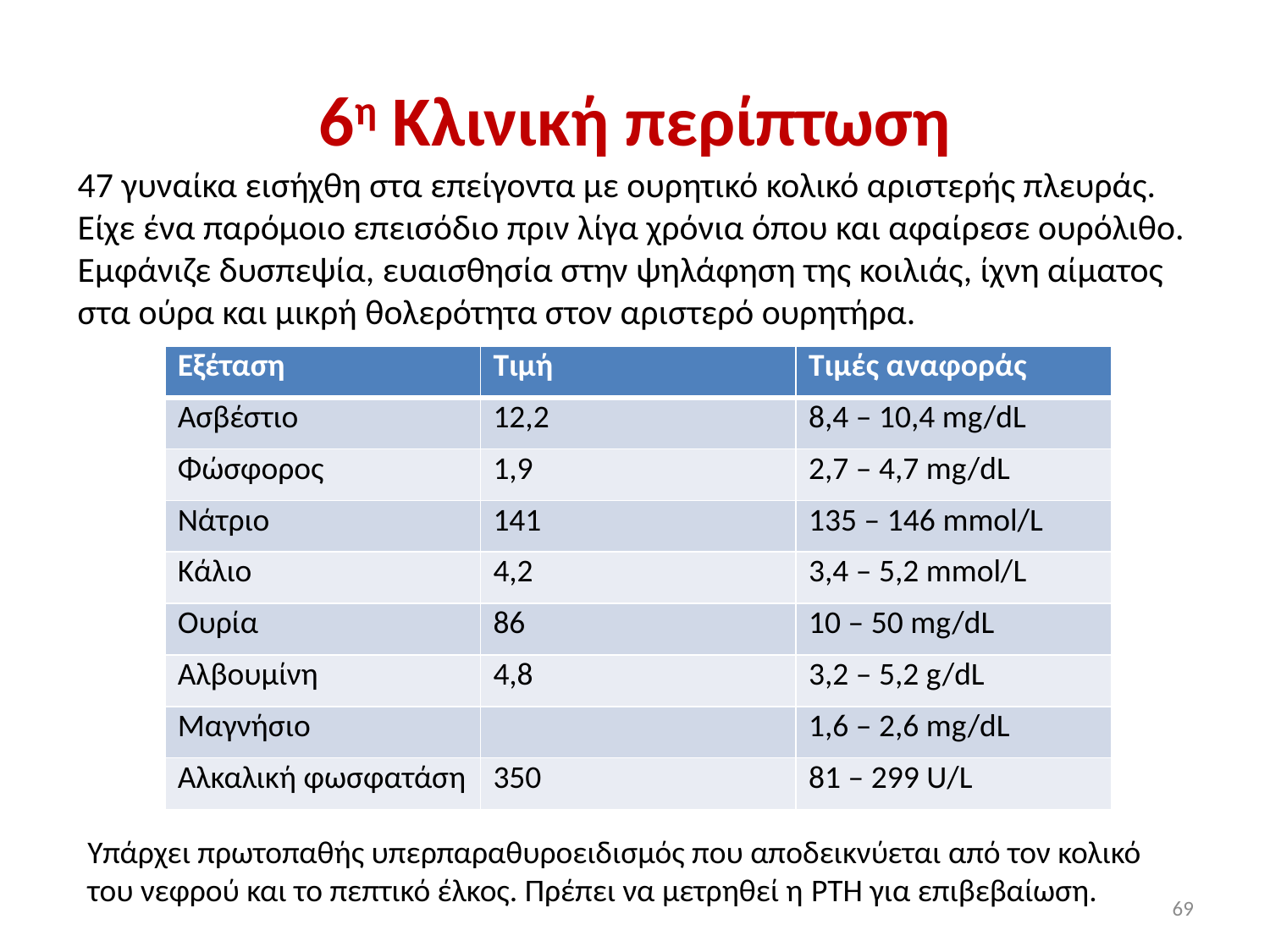

# 6η Κλινική περίπτωση
47 γυναίκα εισήχθη στα επείγοντα με ουρητικό κολικό αριστερής πλευράς. Είχε ένα παρόμοιο επεισόδιο πριν λίγα χρόνια όπου και αφαίρεσε ουρόλιθο. Εμφάνιζε δυσπεψία, ευαισθησία στην ψηλάφηση της κοιλιάς, ίχνη αίματος στα ούρα και μικρή θολερότητα στον αριστερό ουρητήρα.
| Εξέταση | Τιμή | Τιμές αναφοράς |
| --- | --- | --- |
| Ασβέστιο | 12,2 | 8,4 – 10,4 mg/dL |
| Φώσφορος | 1,9 | 2,7 – 4,7 mg/dL |
| Νάτριο | 141 | 135 – 146 mmol/L |
| Κάλιο | 4,2 | 3,4 – 5,2 mmol/L |
| Ουρία | 86 | 10 – 50 mg/dL |
| Αλβουμίνη | 4,8 | 3,2 – 5,2 g/dL |
| Μαγνήσιο |  | 1,6 – 2,6 mg/dL |
| Αλκαλική φωσφατάση | 350 | 81 – 299 U/L |
Υπάρχει πρωτοπαθής υπερπαραθυροειδισμός που αποδεικνύεται από τον κολικό του νεφρού και το πεπτικό έλκος. Πρέπει να μετρηθεί η PTH για επιβεβαίωση.
69